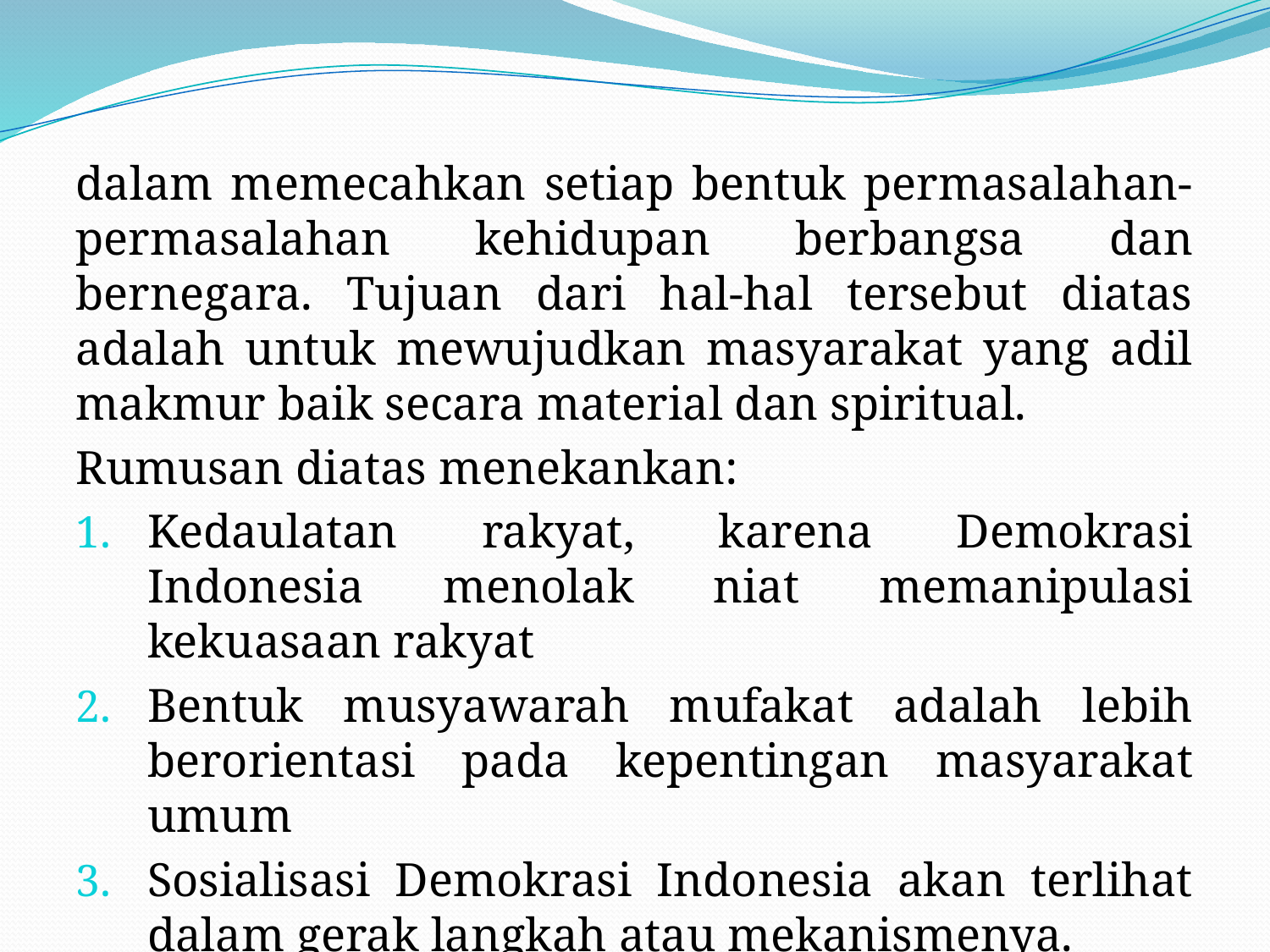

#
dalam memecahkan setiap bentuk permasalahan-permasalahan kehidupan berbangsa dan bernegara. Tujuan dari hal-hal tersebut diatas adalah untuk mewujudkan masyarakat yang adil makmur baik secara material dan spiritual.
Rumusan diatas menekankan:
Kedaulatan rakyat, karena Demokrasi Indonesia menolak niat memanipulasi kekuasaan rakyat
Bentuk musyawarah mufakat adalah lebih berorientasi pada kepentingan masyarakat umum
Sosialisasi Demokrasi Indonesia akan terlihat dalam gerak langkah atau mekanismenya.